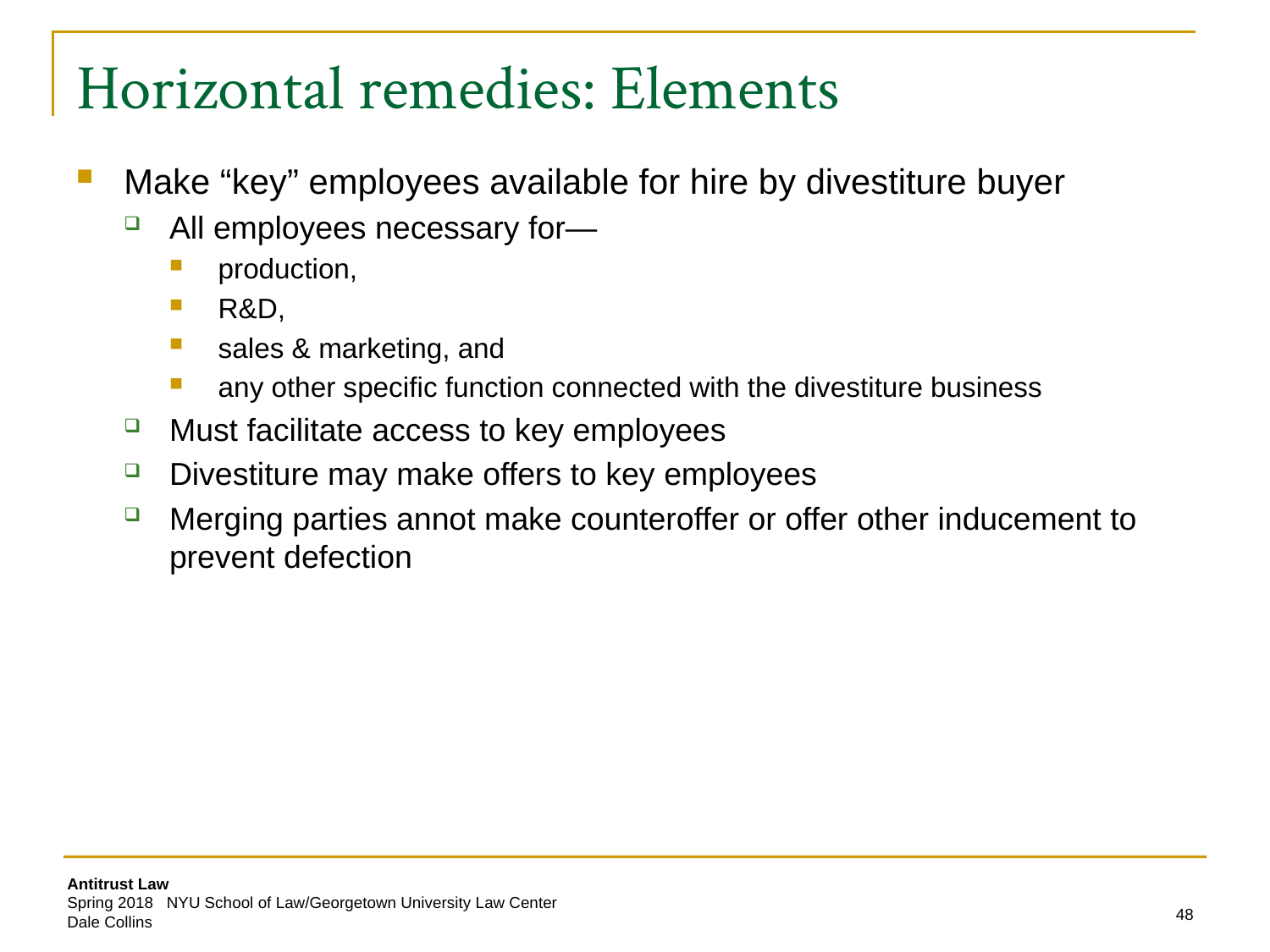

# Horizontal remedies: Elements
Make “key” employees available for hire by divestiture buyer
All employees necessary for—
production,
R&D,
sales & marketing, and
any other specific function connected with the divestiture business
Must facilitate access to key employees
Divestiture may make offers to key employees
Merging parties annot make counteroffer or offer other inducement to prevent defection
48